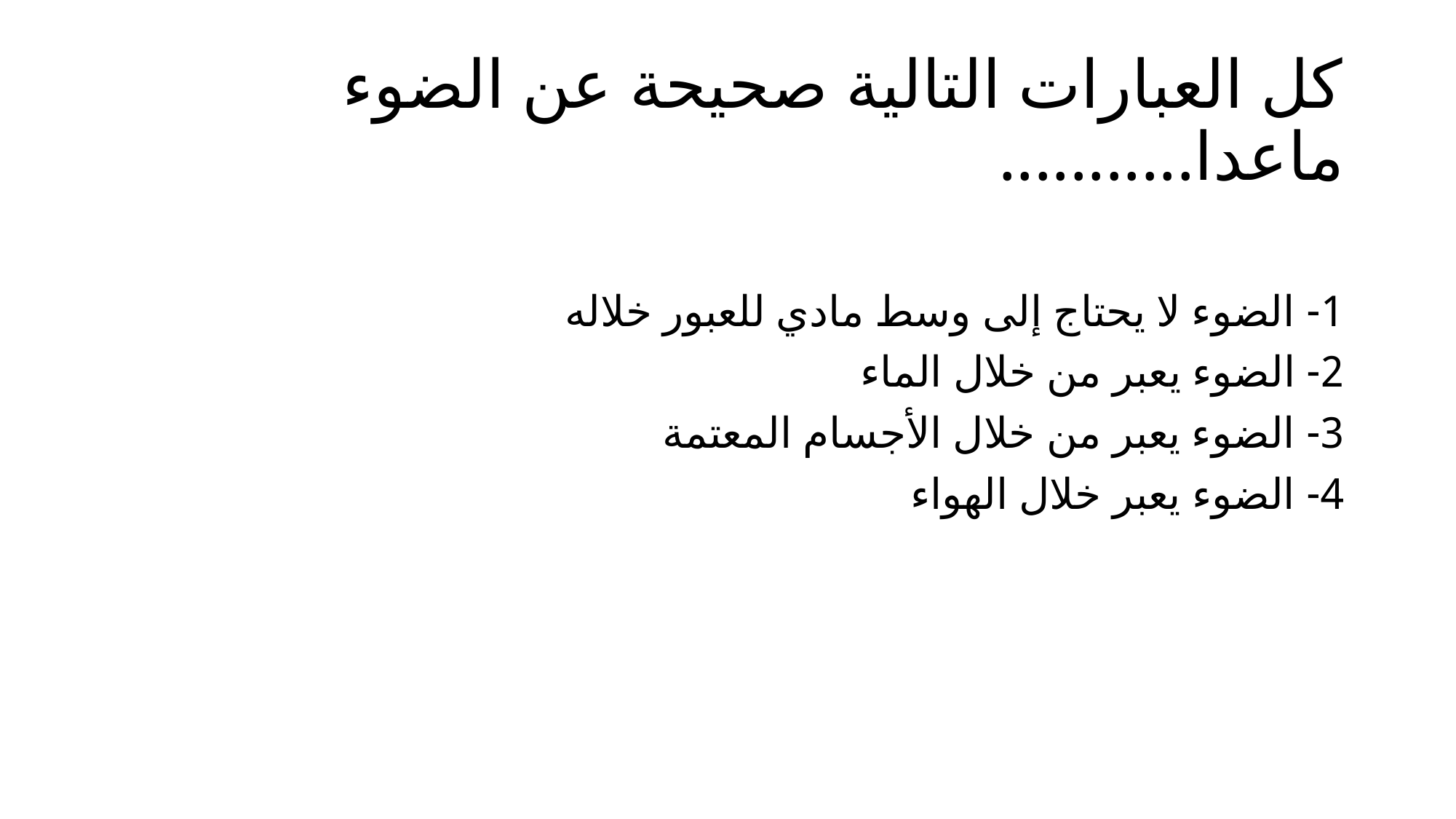

# كل العبارات التالية صحيحة عن الضوء ماعدا...........

1- الضوء لا يحتاج إلى وسط مادي للعبور خلاله
2- الضوء يعبر من خلال الماء
3- الضوء يعبر من خلال الأجسام المعتمة
4- الضوء يعبر خلال الهواء